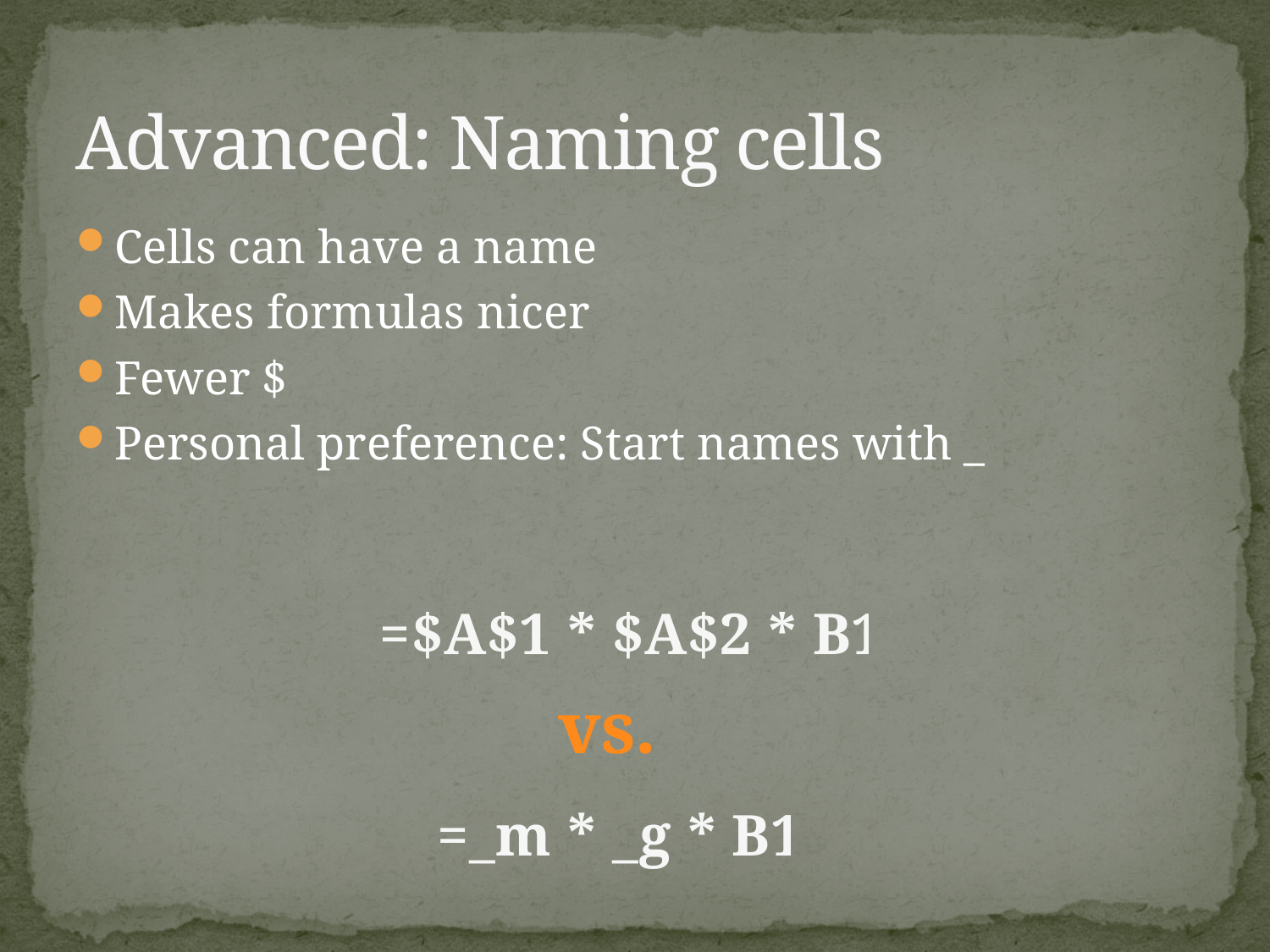

# Advanced: Naming cells
Cells can have a name
Makes formulas nicer
Fewer $
Personal preference: Start names with _
=$A$1 * $A$2 * B1
vs.
=_m * _g * B1